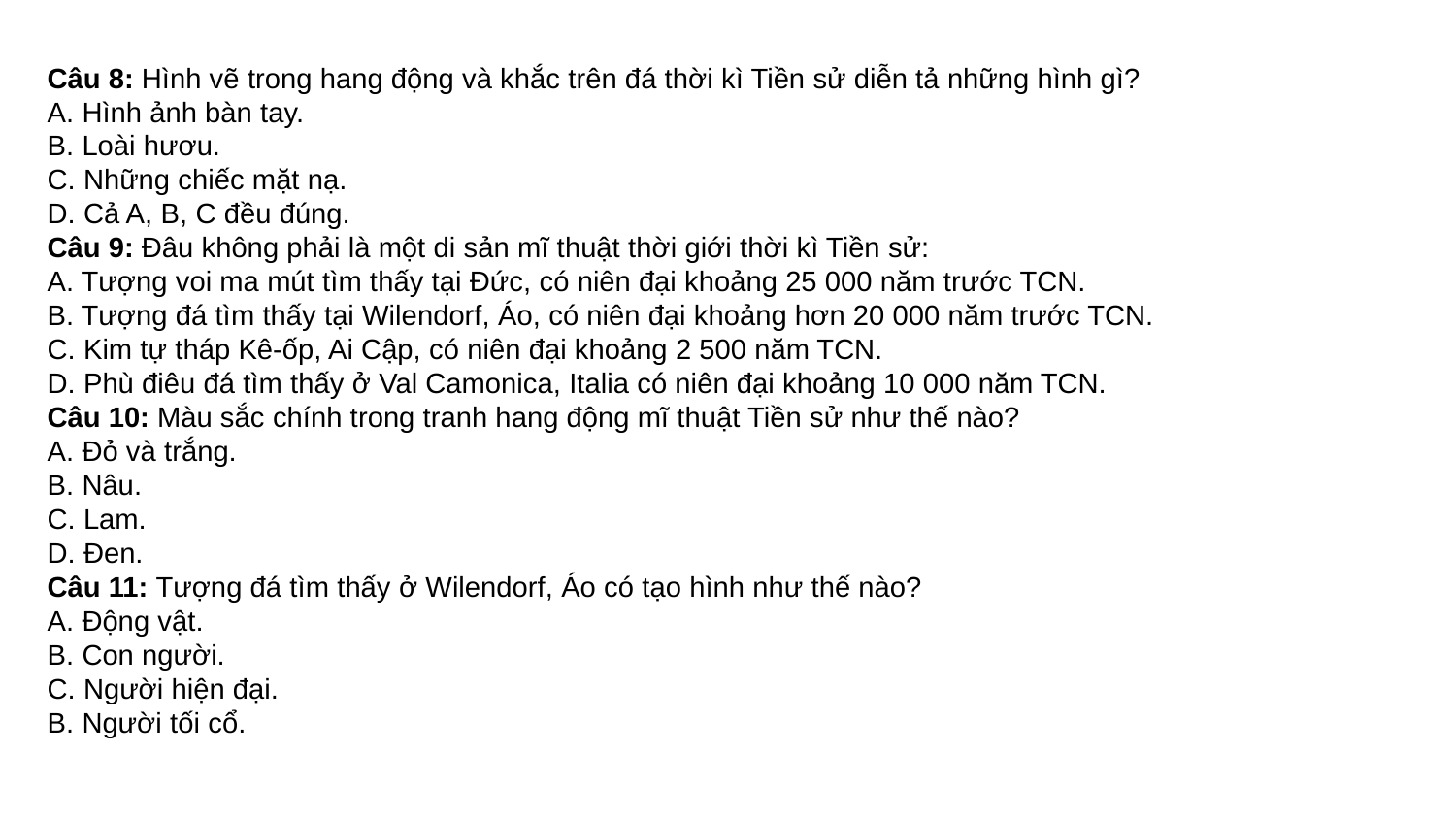

Câu 8: Hình vẽ trong hang động và khắc trên đá thời kì Tiền sử diễn tả những hình gì?
A. Hình ảnh bàn tay.
B. Loài hươu.
C. Những chiếc mặt nạ.
D. Cả A, B, C đều đúng.
Câu 9: Đâu không phải là một di sản mĩ thuật thời giới thời kì Tiền sử:
A. Tượng voi ma mút tìm thấy tại Đức, có niên đại khoảng 25 000 năm trước TCN.
B. Tượng đá tìm thấy tại Wilendorf, Áo, có niên đại khoảng hơn 20 000 năm trước TCN.
C. Kim tự tháp Kê-ốp, Ai Cập, có niên đại khoảng 2 500 năm TCN.
D. Phù điêu đá tìm thấy ở Val Camonica, Italia có niên đại khoảng 10 000 năm TCN.
Câu 10: Màu sắc chính trong tranh hang động mĩ thuật Tiền sử như thế nào?
A. Đỏ và trắng.
B. Nâu.
C. Lam.
D. Đen.
Câu 11: Tượng đá tìm thấy ở Wilendorf, Áo có tạo hình như thế nào?
A. Động vật.
B. Con người.
C. Người hiện đại.
B. Người tối cổ.

#